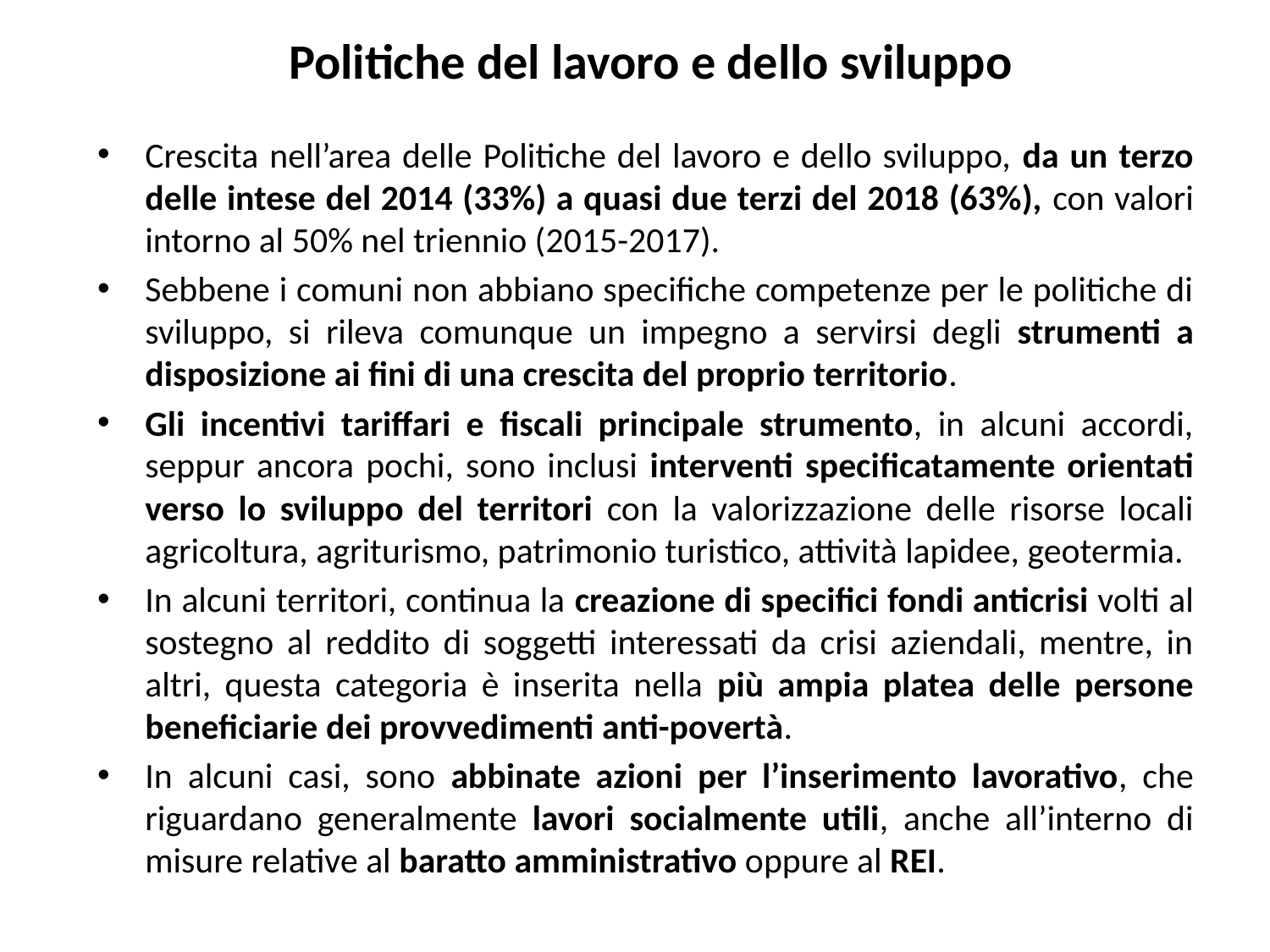

# Politiche del lavoro e dello sviluppo
Crescita nell’area delle Politiche del lavoro e dello sviluppo, da un terzo delle intese del 2014 (33%) a quasi due terzi del 2018 (63%), con valori intorno al 50% nel triennio (2015-2017).
Sebbene i comuni non abbiano specifiche competenze per le politiche di sviluppo, si rileva comunque un impegno a servirsi degli strumenti a disposizione ai fini di una crescita del proprio territorio.
Gli incentivi tariffari e fiscali principale strumento, in alcuni accordi, seppur ancora pochi, sono inclusi interventi specificatamente orientati verso lo sviluppo del territori con la valorizzazione delle risorse locali agricoltura, agriturismo, patrimonio turistico, attività lapidee, geotermia.
In alcuni territori, continua la creazione di specifici fondi anticrisi volti al sostegno al reddito di soggetti interessati da crisi aziendali, mentre, in altri, questa categoria è inserita nella più ampia platea delle persone beneficiarie dei provvedimenti anti-povertà.
In alcuni casi, sono abbinate azioni per l’inserimento lavorativo, che riguardano generalmente lavori socialmente utili, anche all’interno di misure relative al baratto amministrativo oppure al REI.